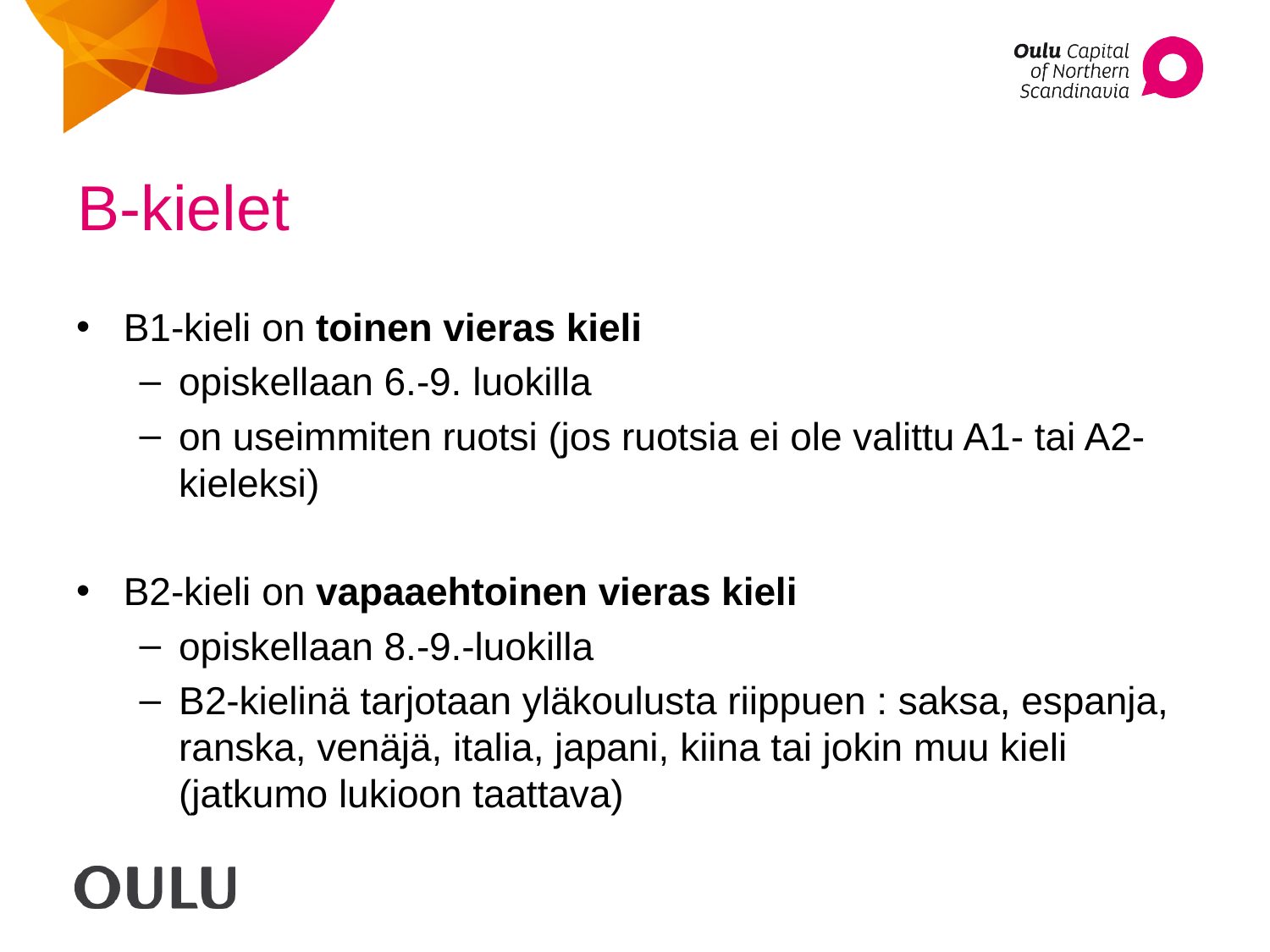

# B-kielet
B1-kieli on toinen vieras kieli
opiskellaan 6.-9. luokilla
on useimmiten ruotsi (jos ruotsia ei ole valittu A1- tai A2-kieleksi)

B2-kieli on vapaaehtoinen vieras kieli
opiskellaan 8.-9.-luokilla
B2-kielinä tarjotaan yläkoulusta riippuen : saksa, espanja, ranska, venäjä, italia, japani, kiina tai jokin muu kieli (jatkumo lukioon taattava)